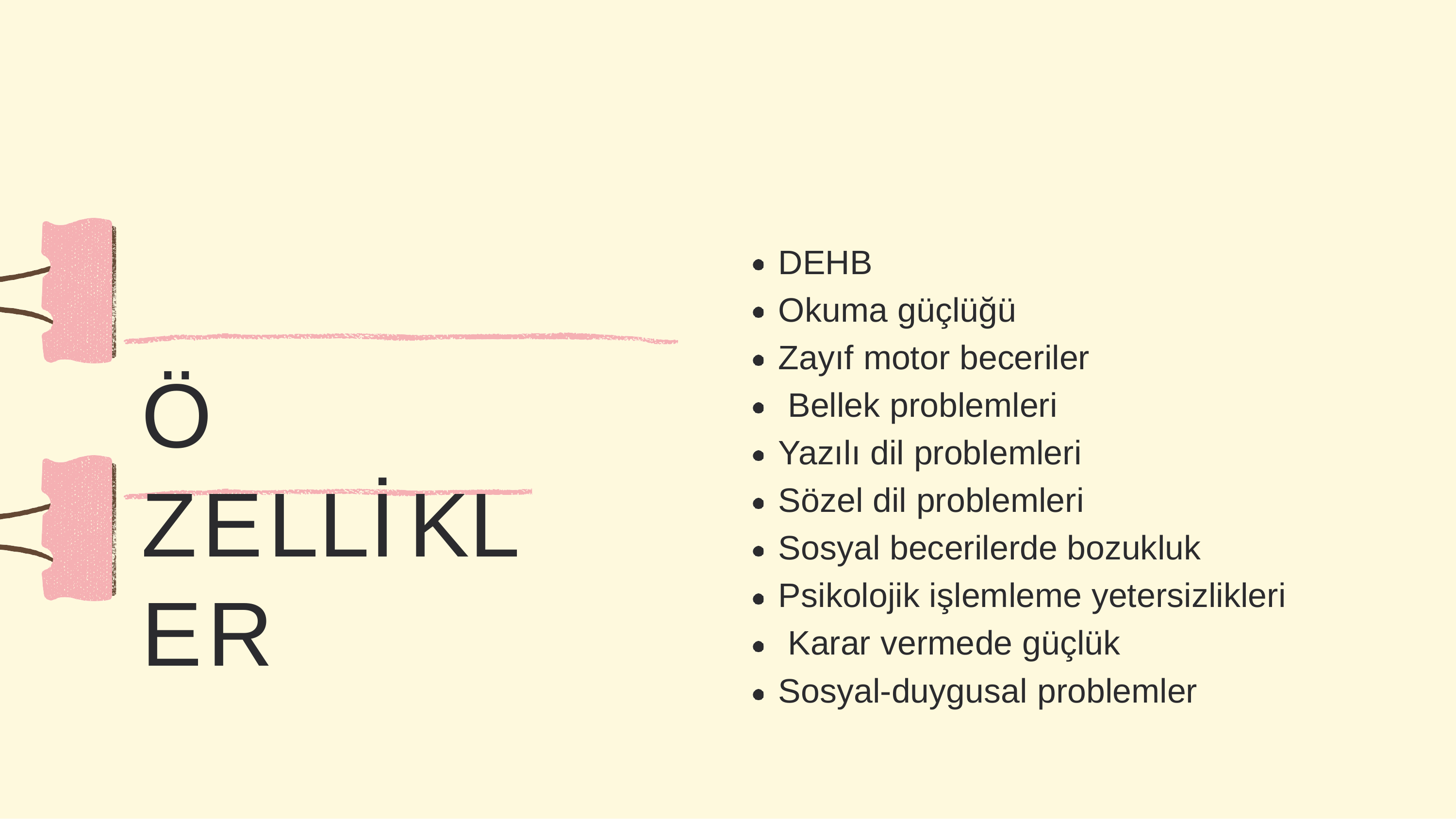

# DEHB

Okuma güçlüğü  Zayıf motor beceriler  Bellek problemleri  Yazılı dil problemleri  Sözel dil problemleri
Sosyal becerilerde bozukluk  Psikolojik işlemleme yetersizlikleri  Karar vermede güçlük
Sosyal-duygusal problemler

Ö               ZELLİKLER

24